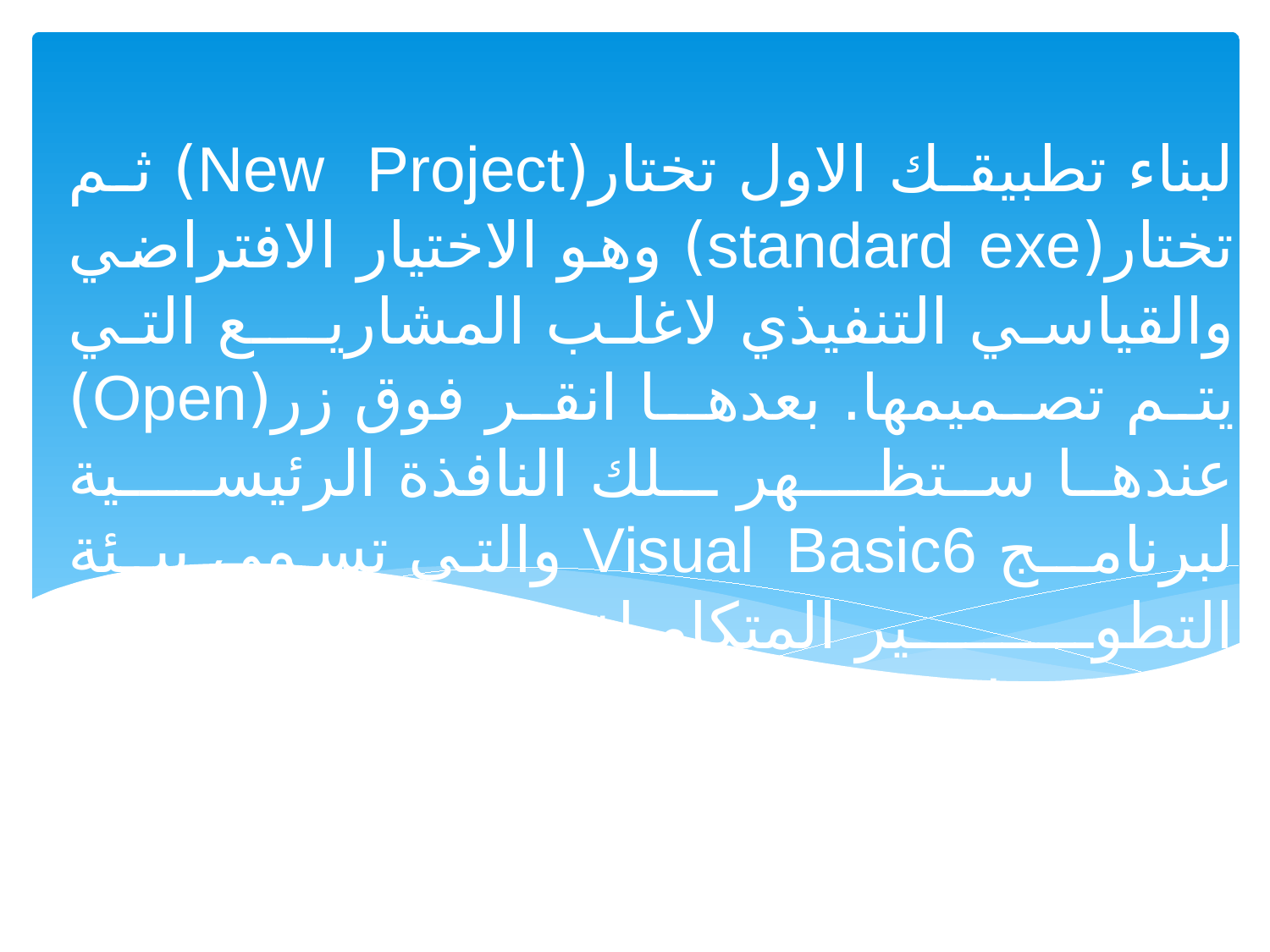

لبناء تطبيقك الاول تختار(New Project) ثم تختار(standard exe) وهو الاختيار الافتراضي والقياسي التنفيذي لاغلب المشاريـــع التي يتم تصميمها. بعدهـا انقر فوق زر(Open) عندها ستظــــهر ـلك النافذة الرئيســـية لبرنامــج Visual Basic6 والتي تسمى بيـئة التطوـير المتكامـلة  (Integrated Development Environment) كما في شكل (2)